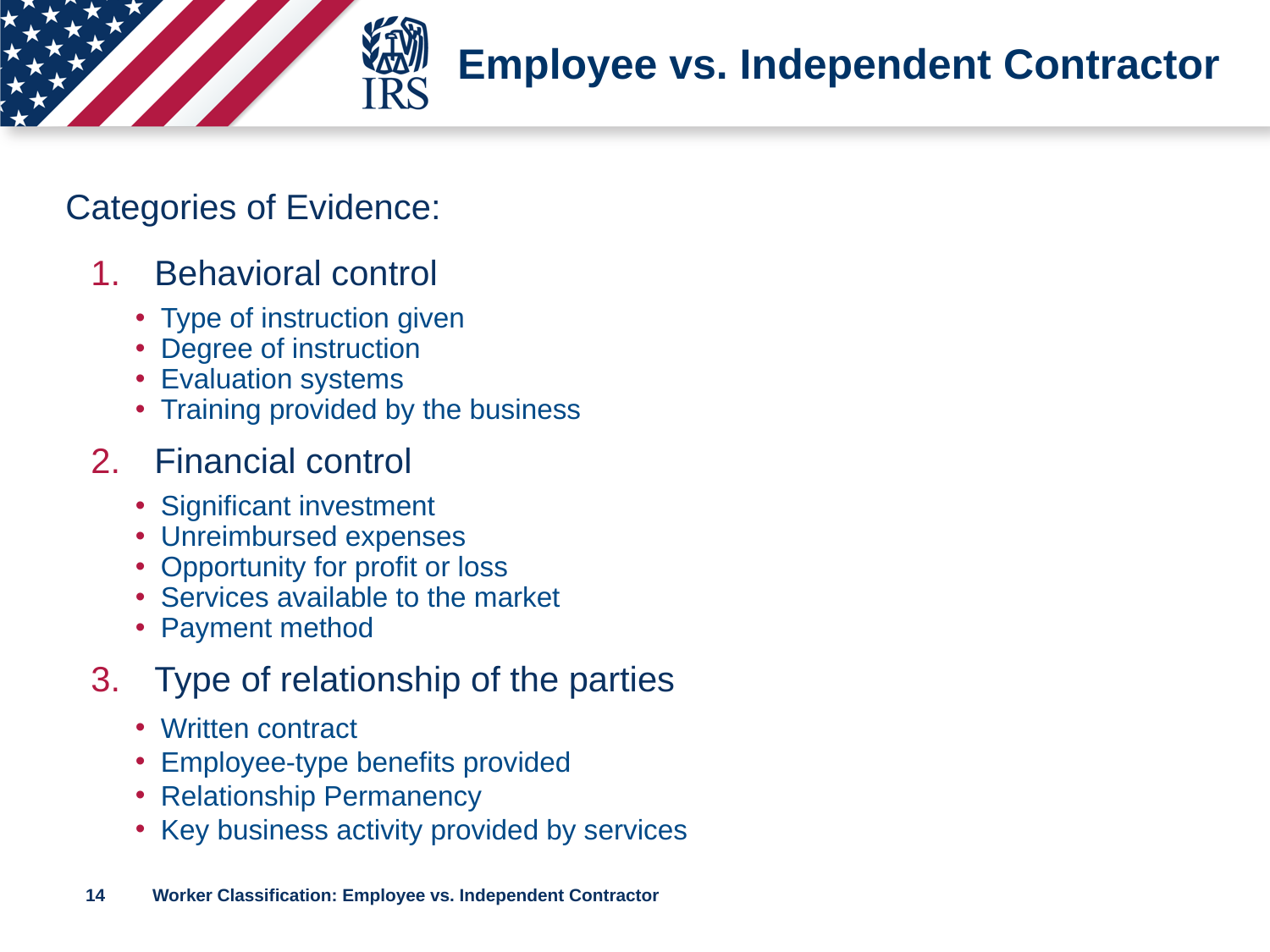

# Employee vs. Independent Contractor
Categories of Evidence:
Behavioral control
Type of instruction given
Degree of instruction
Evaluation systems
Training provided by the business
Financial control
Significant investment
Unreimbursed expenses
Opportunity for profit or loss
Services available to the market
Payment method
Type of relationship of the parties
Written contract
Employee-type benefits provided
Relationship Permanency
Key business activity provided by services

14
Worker Classification: Employee vs. Independent Contractor